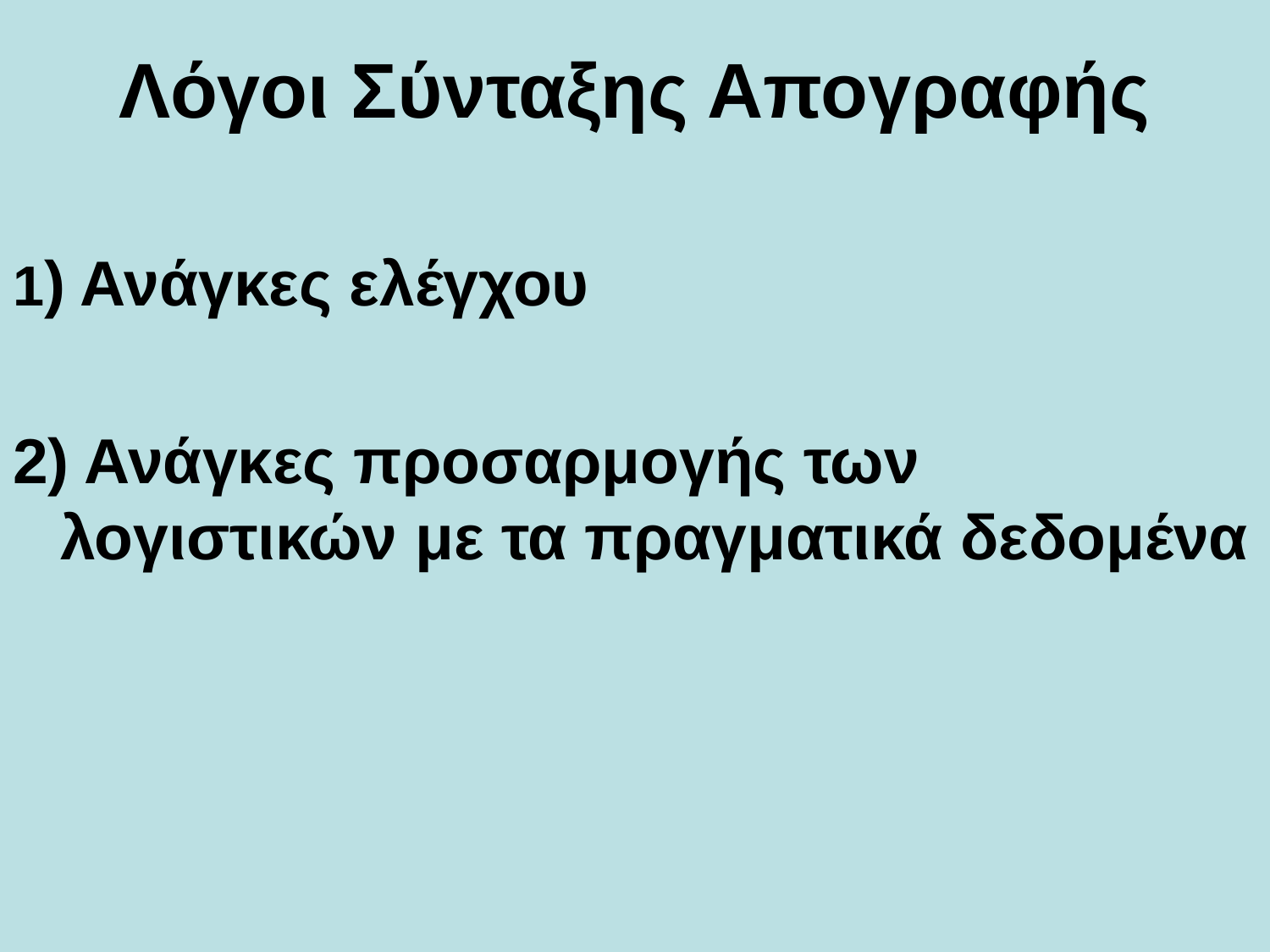

# Λόγοι Σύνταξης Απογραφής
1) Ανάγκες ελέγχου

2) Ανάγκες προσαρμογής των λογιστικών με τα πραγματικά δεδομένα